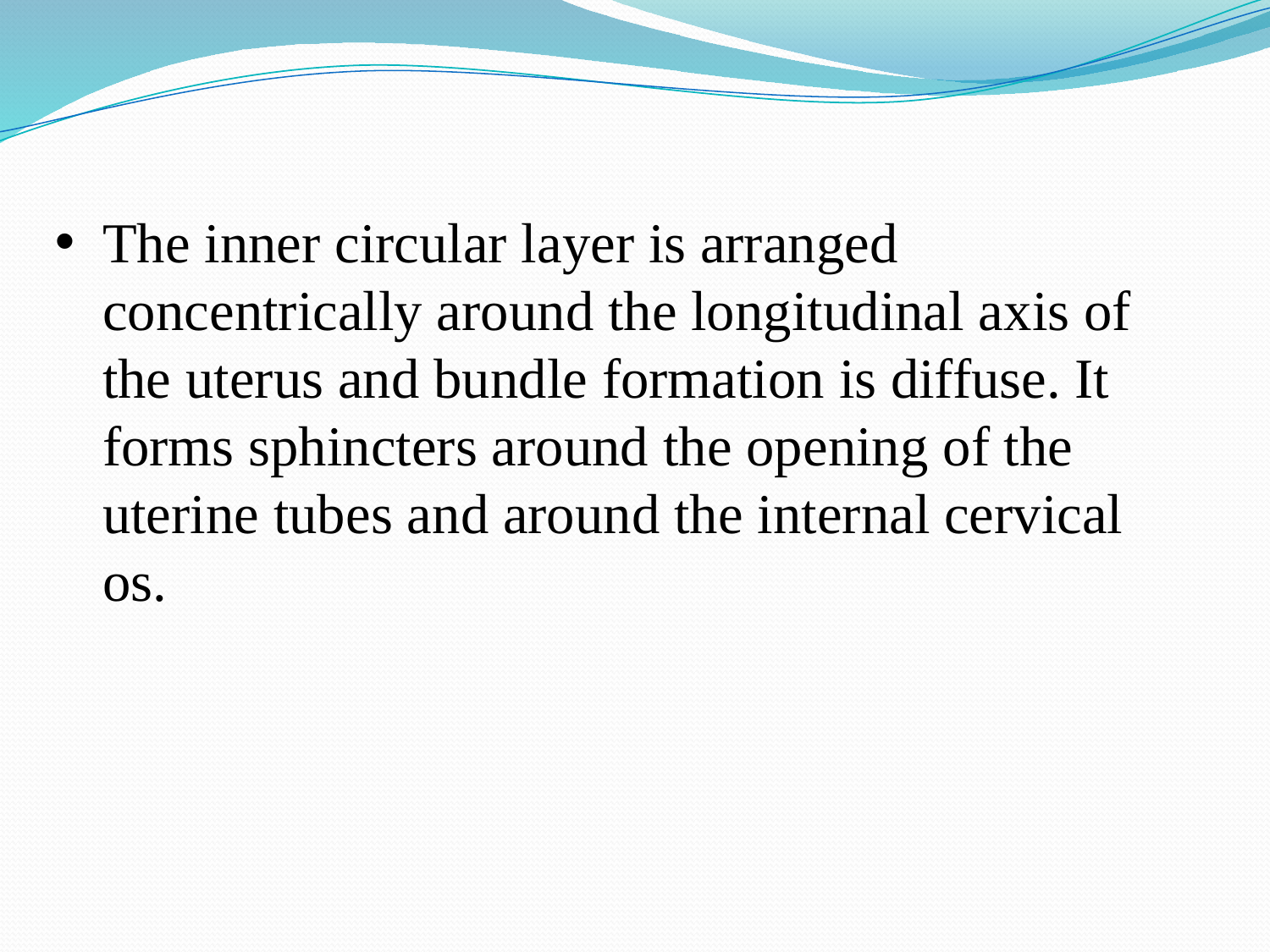

The inner circular layer is arranged concentrically around the longitudinal axis of the uterus and bundle formation is diffuse. It forms sphincters around the opening of the uterine tubes and around the internal cervical os.